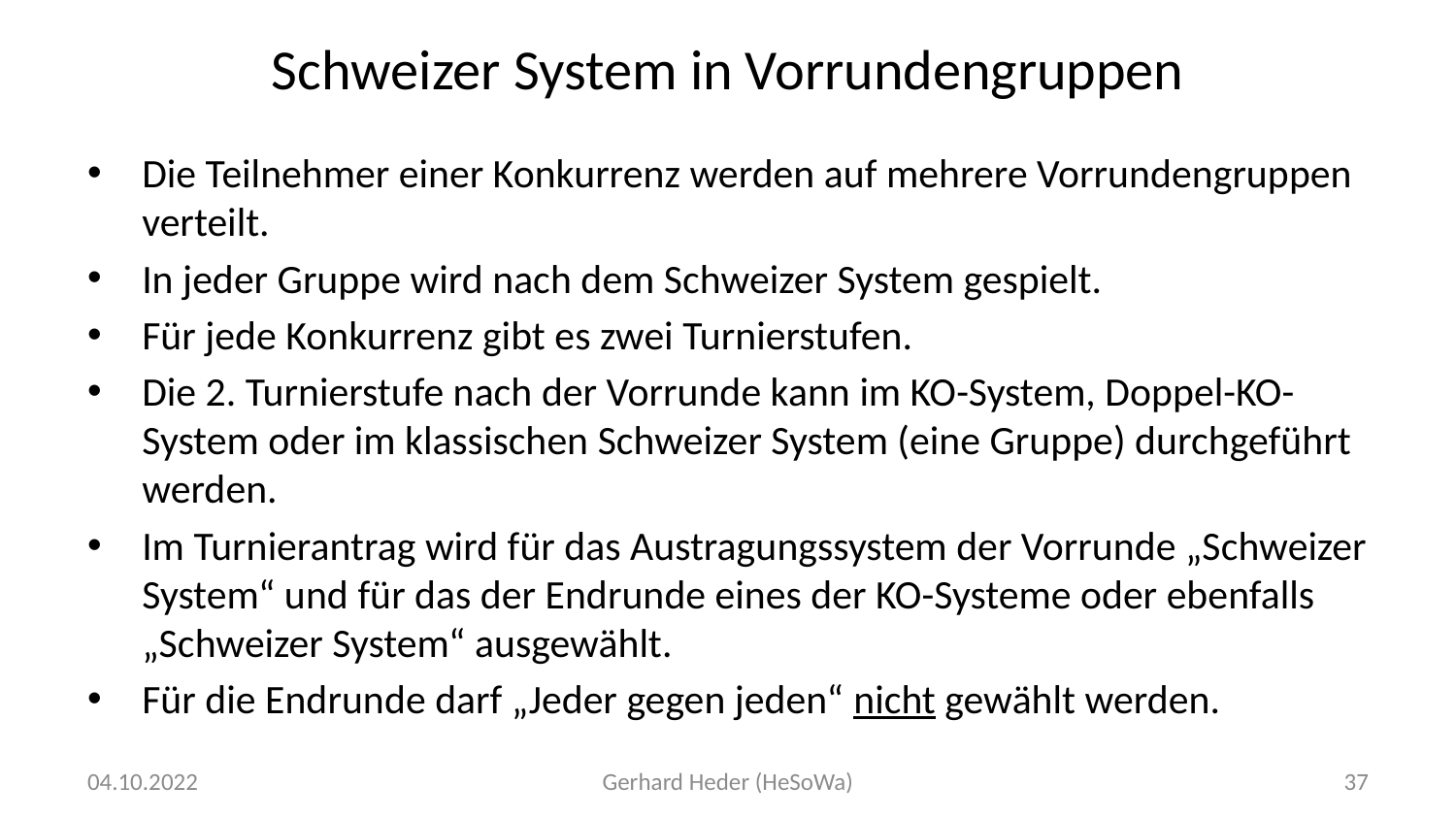

# Schweizer System in Vorrundengruppen
Die Teilnehmer einer Konkurrenz werden auf mehrere Vorrundengruppen verteilt.
In jeder Gruppe wird nach dem Schweizer System gespielt.
Für jede Konkurrenz gibt es zwei Turnierstufen.
Die 2. Turnierstufe nach der Vorrunde kann im KO-System, Doppel-KO-System oder im klassischen Schweizer System (eine Gruppe) durchgeführt werden.
Im Turnierantrag wird für das Austragungssystem der Vorrunde „Schweizer System“ und für das der Endrunde eines der KO-Systeme oder ebenfalls „Schweizer System“ ausgewählt.
Für die Endrunde darf „Jeder gegen jeden“ nicht gewählt werden.
04.10.2022
Gerhard Heder (HeSoWa)
37